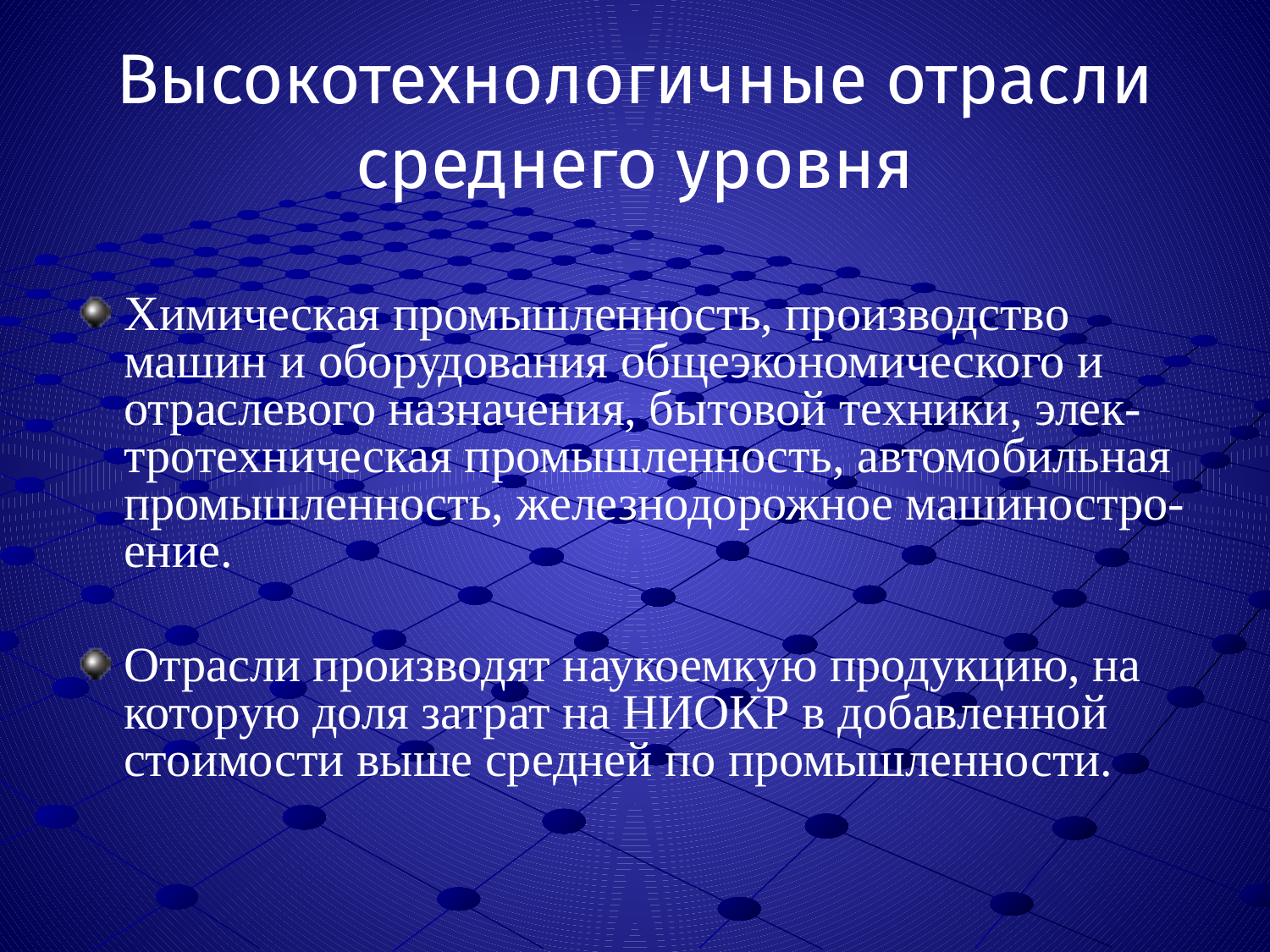

# Высокотехнологичные отрасли среднего уровня
Химическая промышленность, производство машин и оборудования общеэкономического и отраслевого назначения, бытовой техники, элек- тротехническая промышленность, автомобильная промышленность, железнодорожное машиностро- ение.

Отрасли производят наукоемкую продукцию, на которую доля затрат на НИОКР в добавленной стоимости выше средней по промышленности.